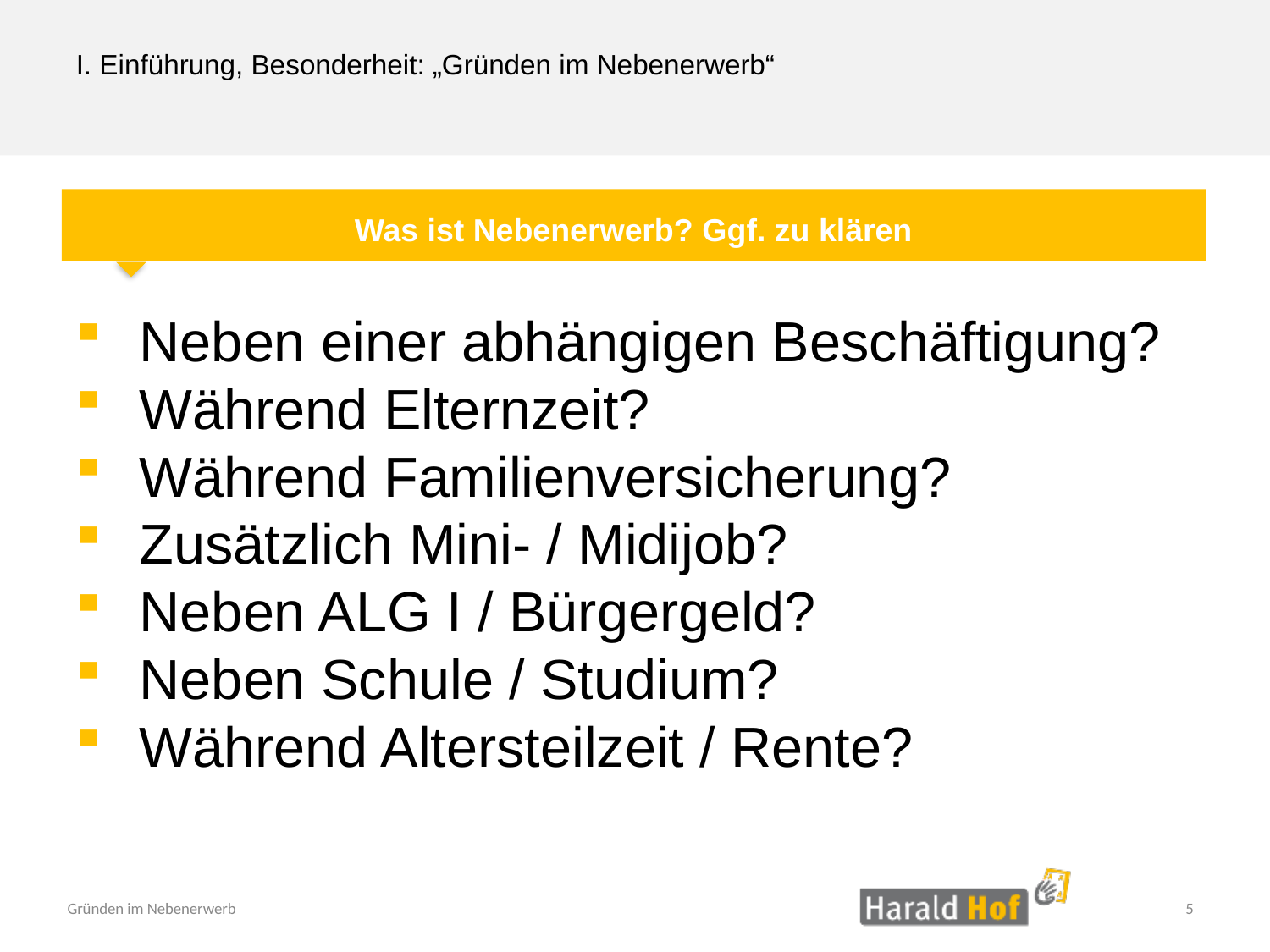

I. Einführung, Besonderheit: „Gründen im Nebenerwerb“
Was ist Nebenerwerb? Ggf. zu klären

Neben einer abhängigen Beschäftigung?
Während Elternzeit?
Während Familienversicherung?
Zusätzlich Mini- / Midijob?
Neben ALG I / Bürgergeld?
Neben Schule / Studium?
Während Altersteilzeit / Rente?

5
Gründen im Nebenerwerb